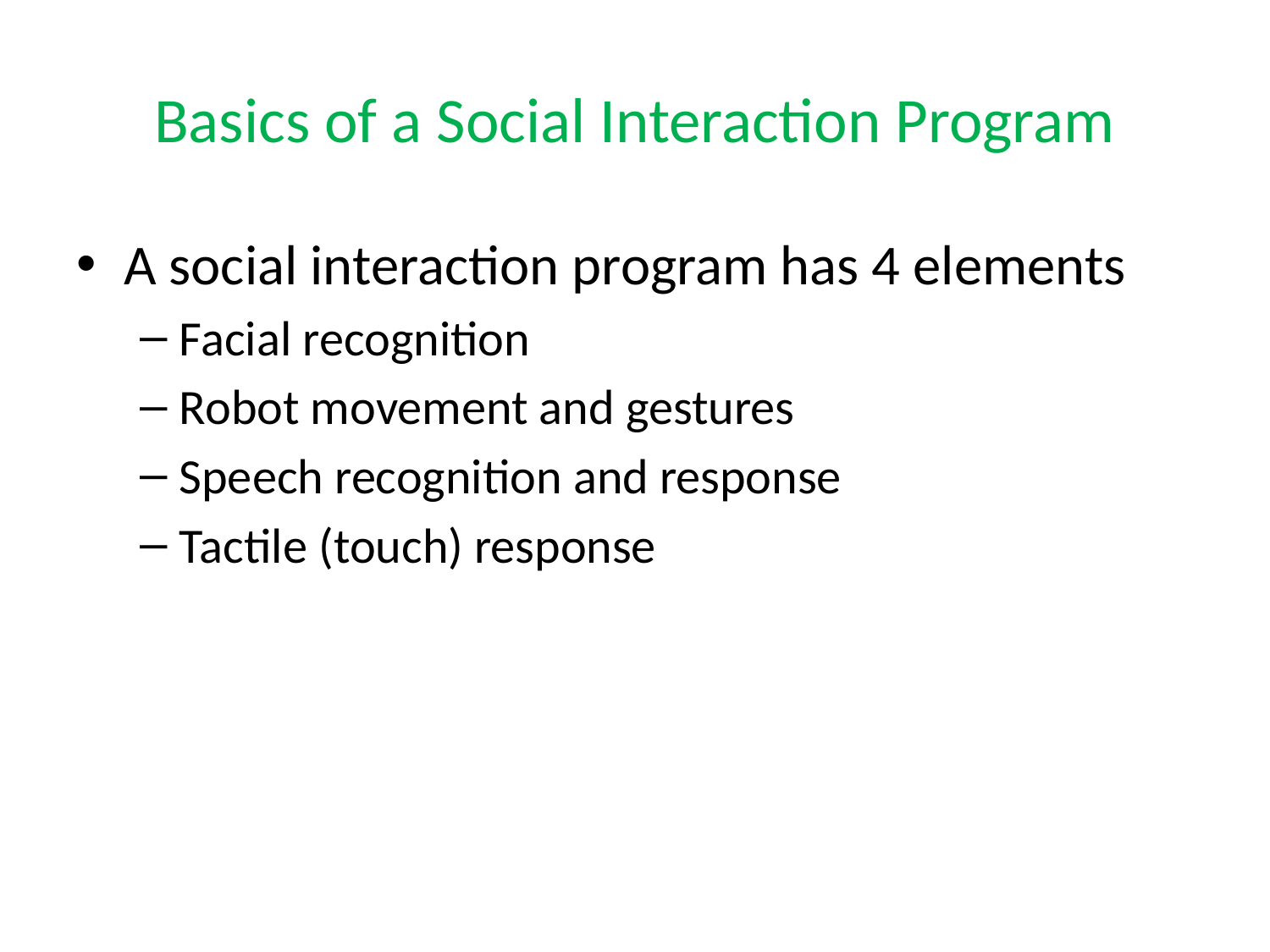

# Basics of a Social Interaction Program
A social interaction program has 4 elements
Facial recognition
Robot movement and gestures
Speech recognition and response
Tactile (touch) response